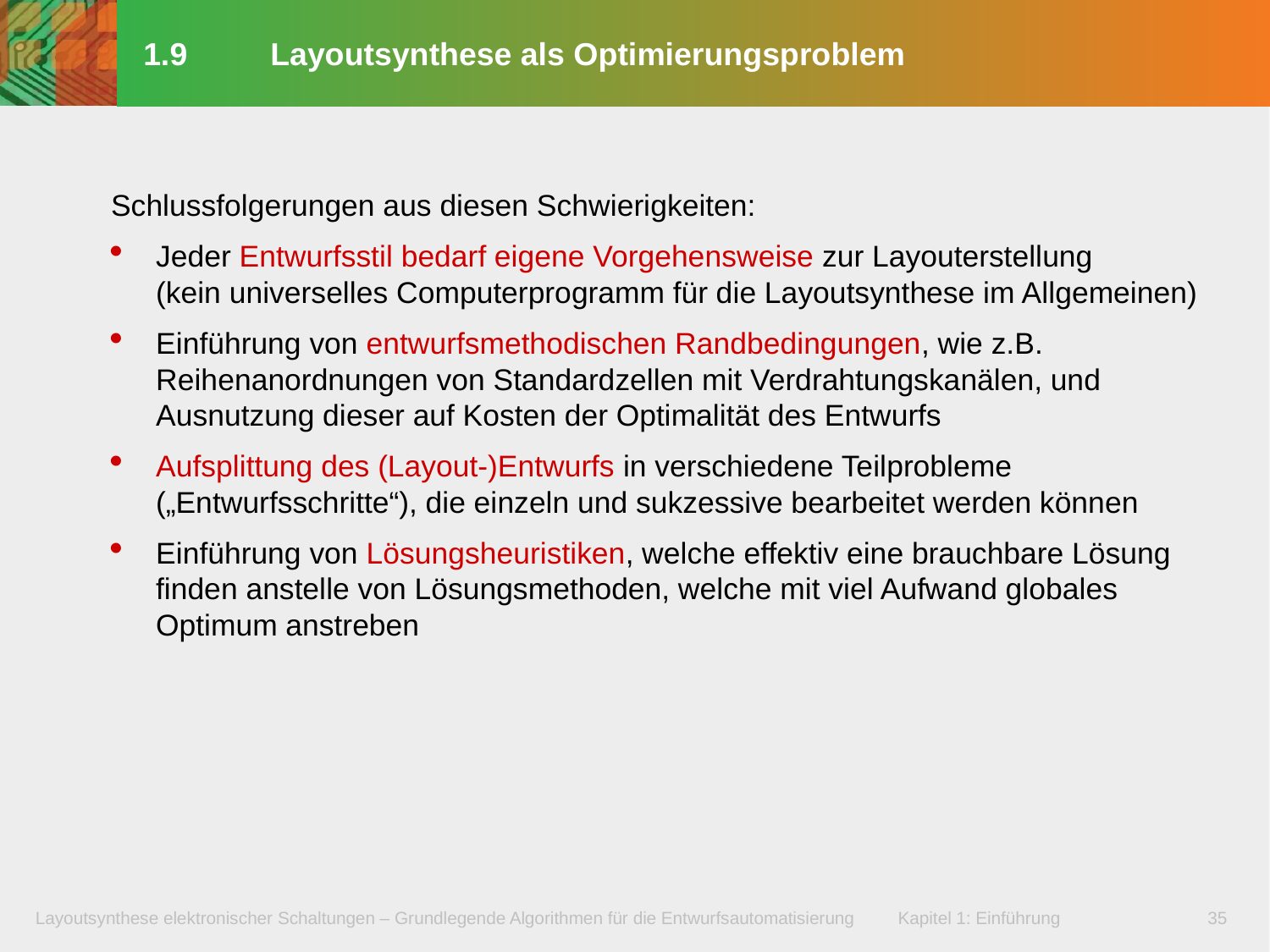

# 1.9	Layoutsynthese als Optimierungsproblem
Schlussfolgerungen aus diesen Schwierigkeiten:
Jeder Entwurfsstil bedarf eigene Vorgehensweise zur Layouterstellung
(kein universelles Computerprogramm für die Layoutsynthese im Allgemeinen)
Einführung von entwurfsmethodischen Randbedingungen, wie z.B. Reihenanordnungen von Standardzellen mit Verdrahtungskanälen, und Ausnutzung dieser auf Kosten der Optimalität des Entwurfs
Aufsplittung des (Layout-)Entwurfs in verschiedene Teilprobleme („Entwurfsschritte“), die einzeln und sukzessive bearbeitet werden können
Einführung von Lösungsheuristiken, welche effektiv eine brauchbare Lösung finden anstelle von Lösungsmethoden, welche mit viel Aufwand globales Optimum anstreben